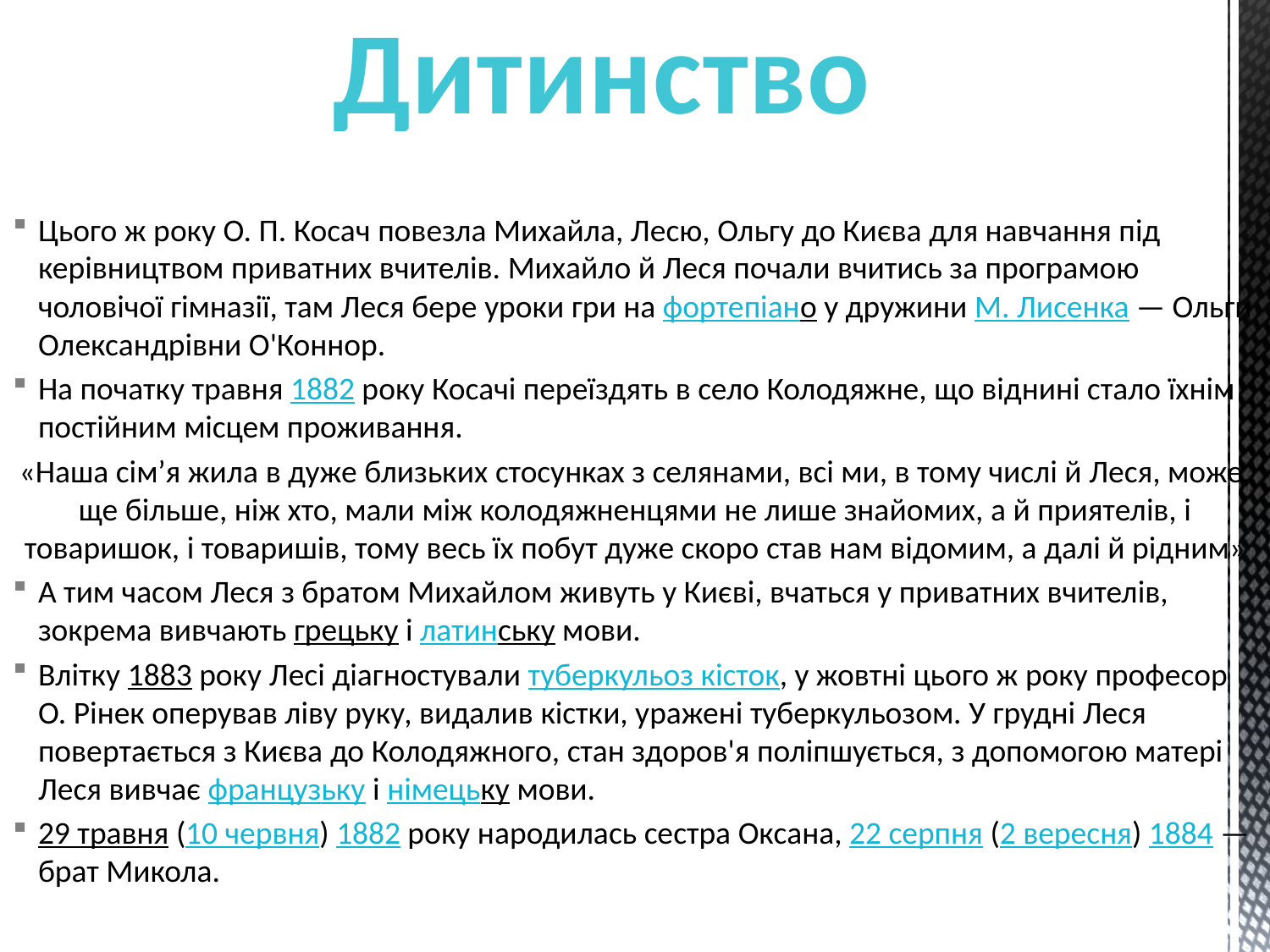

# Дитинство
Цього ж року О. П. Косач повезла Михайла, Лесю, Ольгу до Києва для навчання під керівництвом приватних вчителів. Михайло й Леся почали вчитись за програмою чоловічої гімназії, там Леся бере уроки гри на фортепіано у дружини М. Лисенка — Ольги Олександрівни О'Коннор.
На початку травня 1882 року Косачі переїздять в село Колодяжне, що віднині стало їхнім постійним місцем проживання.
«Наша сім’я жила в дуже близьких стосунках з селянами, всі ми, в тому числі й Леся, може, ще більше, ніж хто, мали між колодяжненцями не лише знайомих, а й приятелів, і товаришок, і товаришів, тому весь їх побут дуже скоро став нам відомим, а далі й рідним»
А тим часом Леся з братом Михайлом живуть у Києві, вчаться у приватних вчителів, зокрема вивчають грецьку і латинську мови.
Влітку 1883 року Лесі діагностували туберкульоз кісток, у жовтні цього ж року професор О. Рінек оперував ліву руку, видалив кістки, уражені туберкульозом. У грудні Леся повертається з Києва до Колодяжного, стан здоров'я поліпшується, з допомогою матері Леся вивчає французьку і німецьку мови.
29 травня (10 червня) 1882 року народилась сестра Оксана, 22 серпня (2 вересня) 1884 — брат Микола.